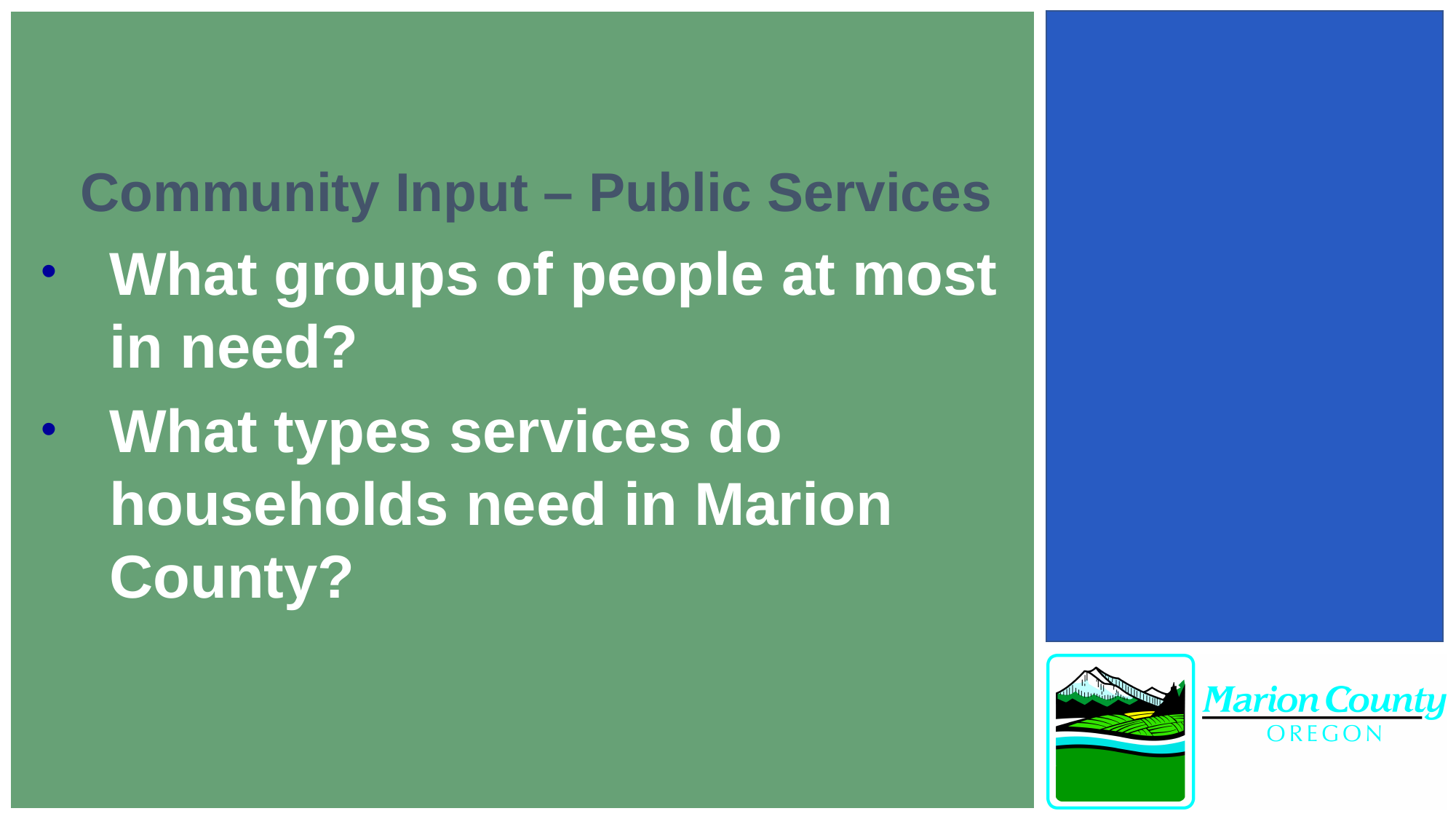

Community Input – Public Services
What groups of people at most in need?
What types services do households need in Marion County?